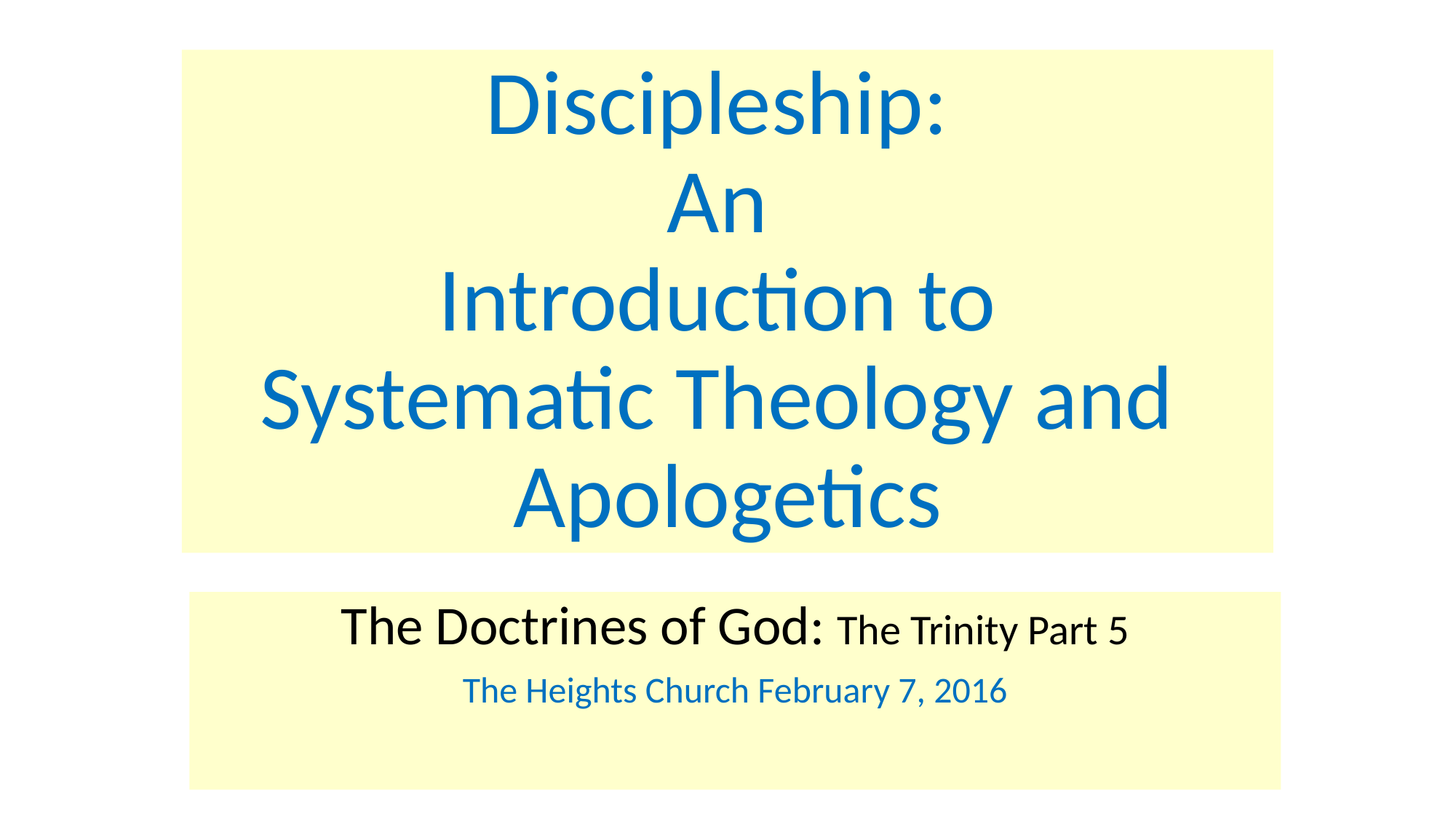

# Discipleship: An Introduction to Systematic Theology and Apologetics
The Doctrines of God: The Trinity Part 5
The Heights Church February 7, 2016